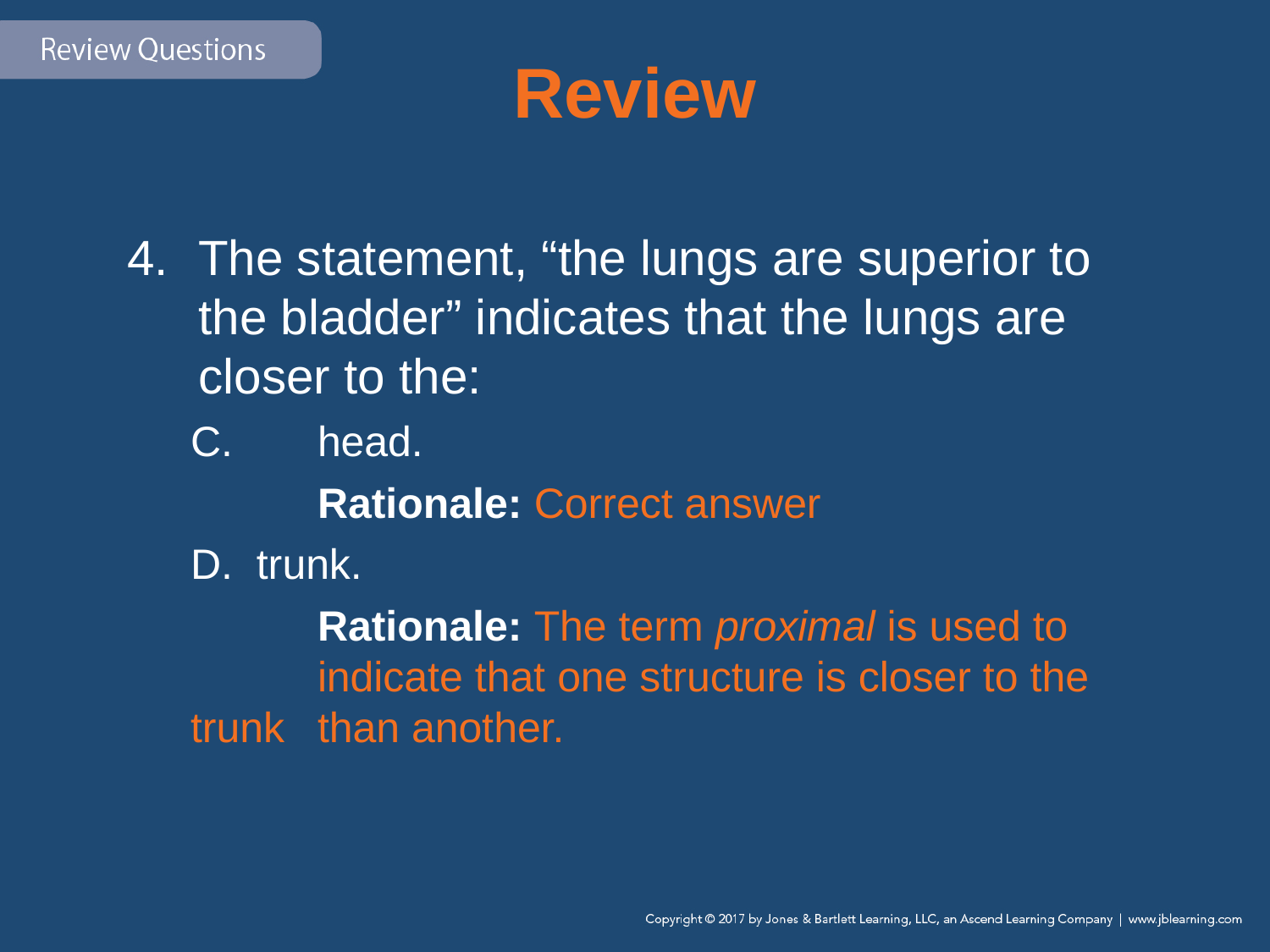

# Review
The statement, “the lungs are superior to the bladder” indicates that the lungs are closer to the:
C.	head.
	Rationale: Correct answer
D.  trunk.
	Rationale: The term proximal is used to 	indicate that one structure is closer to the trunk 	than another.